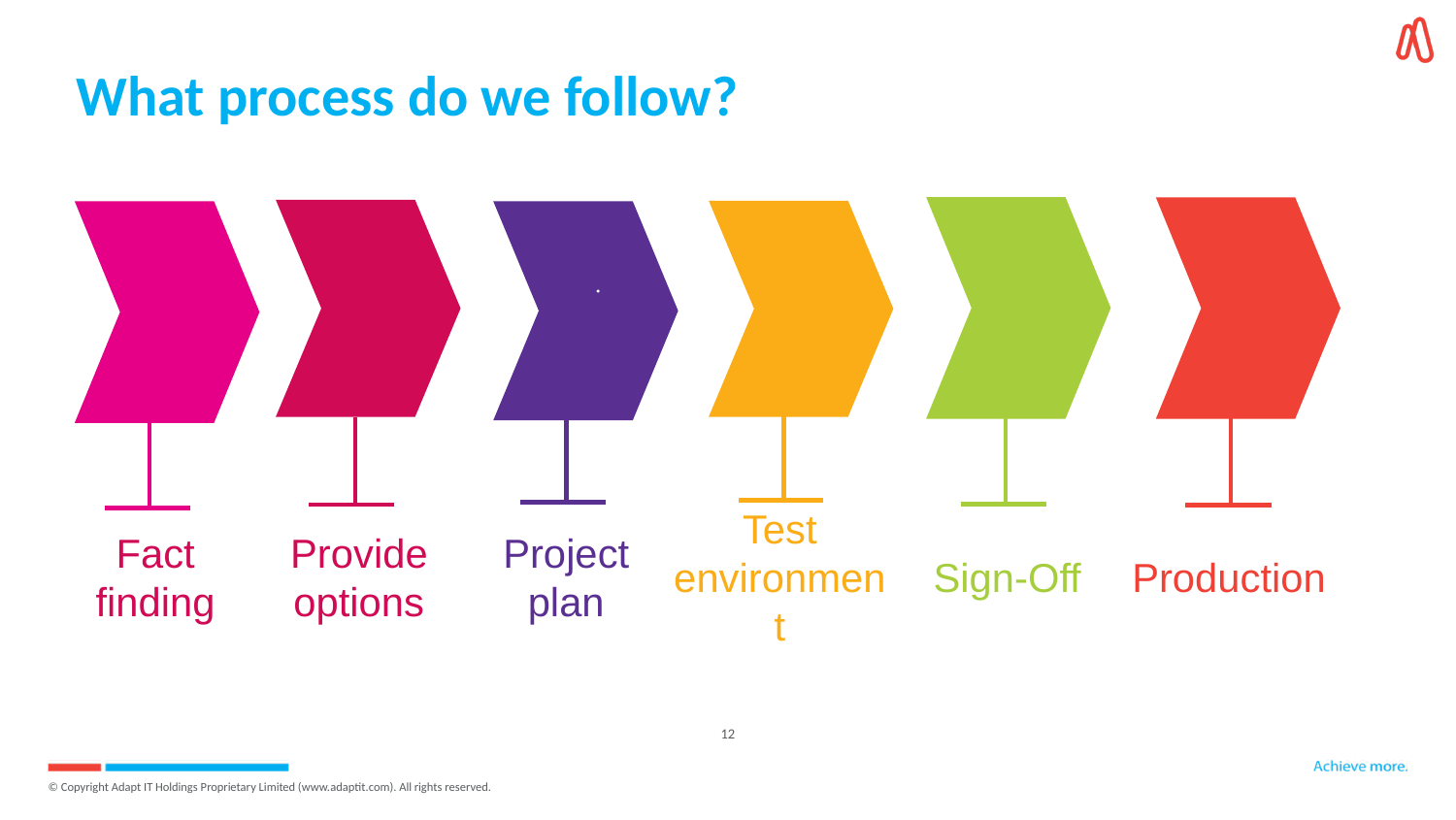

# What process do we follow?

Test environment
Fact finding
Provide options
Project plan

Sign-Off
Production